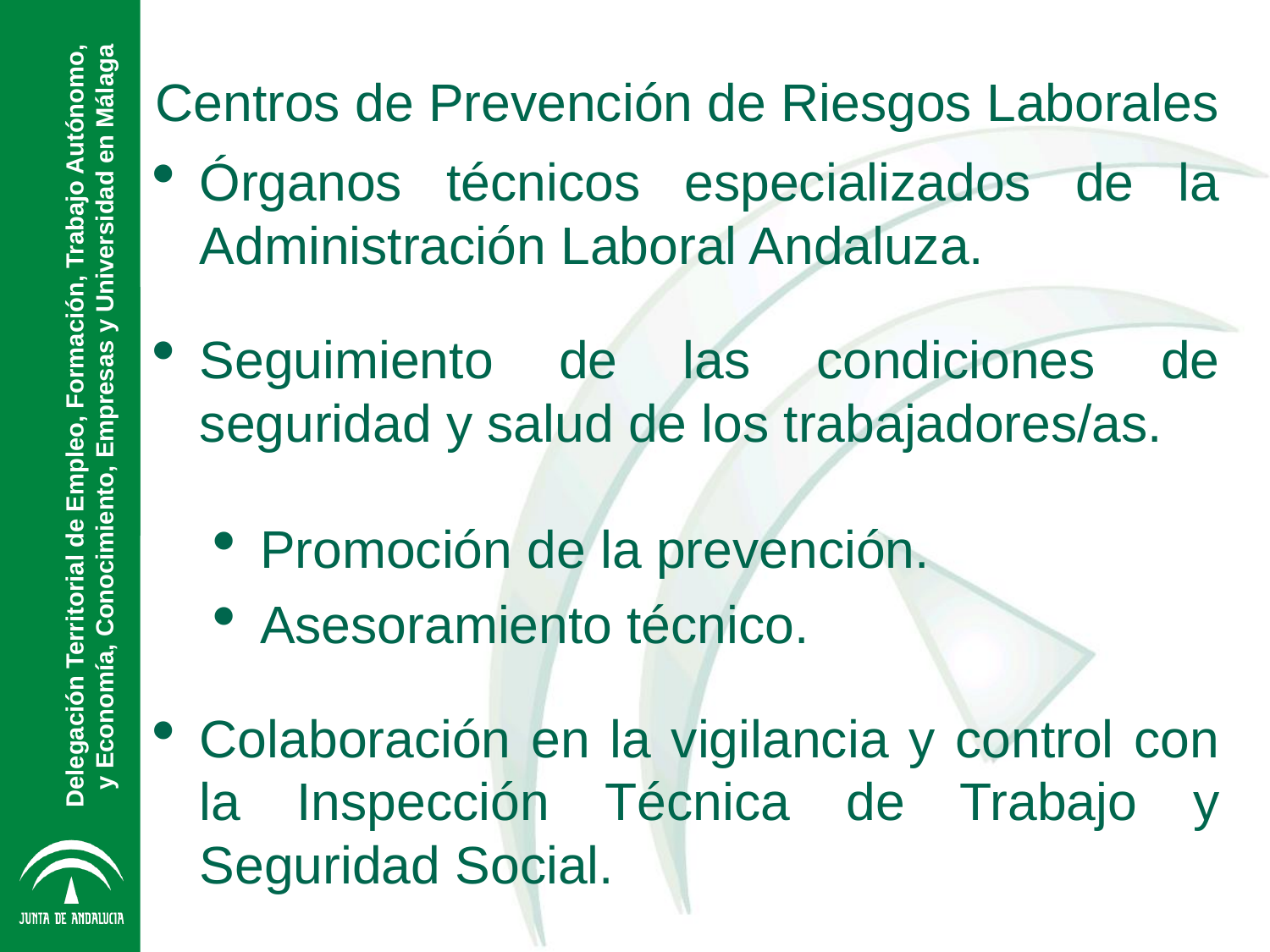

Centros de Prevención de Riesgos Laborales
Órganos técnicos especializados de la Administración Laboral Andaluza.

Seguimiento de las condiciones de seguridad y salud de los trabajadores/as.

Promoción de la prevención.
Asesoramiento técnico.

Colaboración en la vigilancia y control con la Inspección Técnica de Trabajo y Seguridad Social.